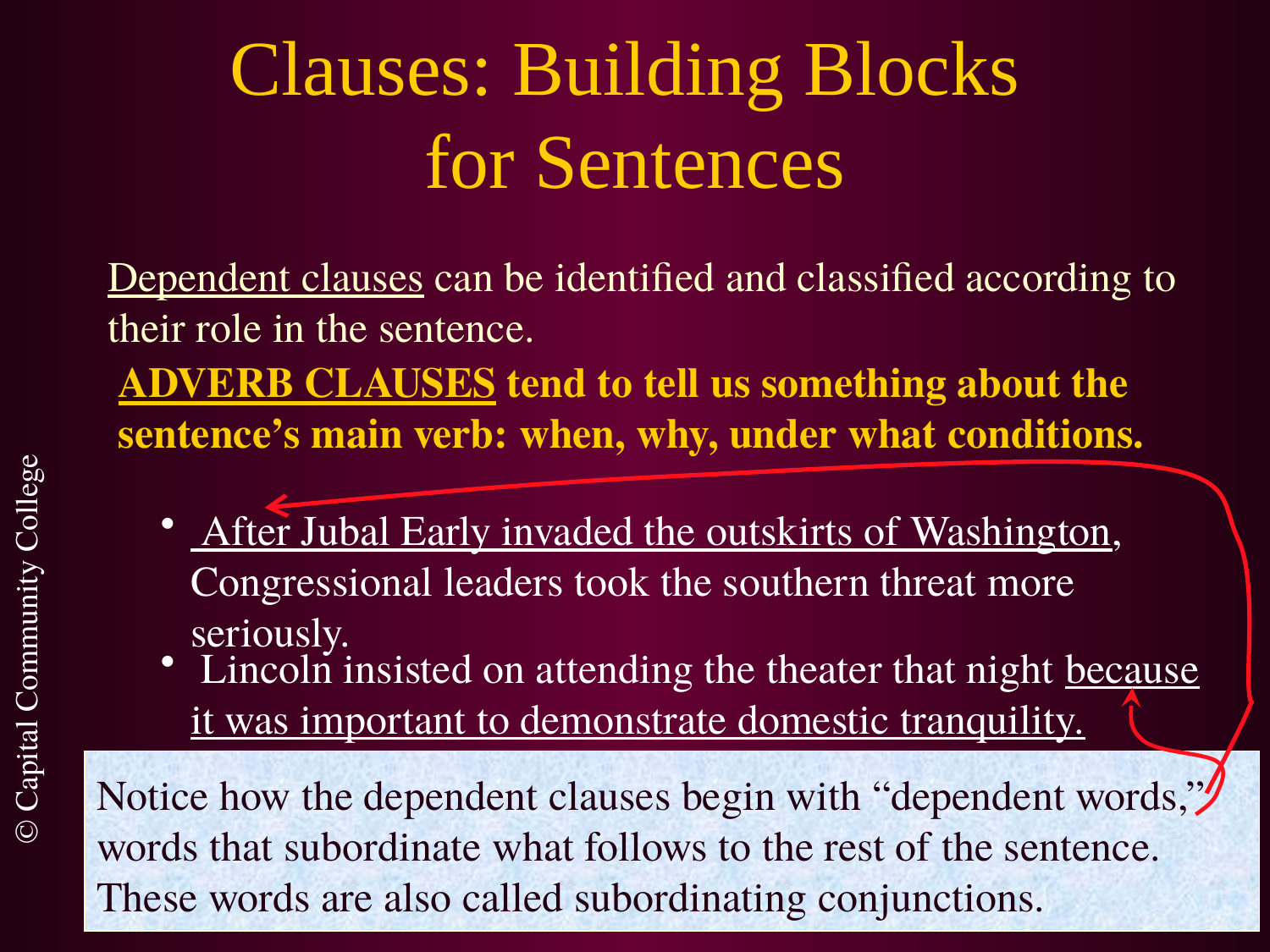

# Clauses: Building Blocks for Sentences
Dependent clauses can be identified and classified according to their role in the sentence.
ADVERB CLAUSES tend to tell us something about the sentence’s main verb: when, why, under what conditions.

 After Jubal Early invaded the outskirts of Washington, Congressional leaders took the southern threat more seriously.
 Lincoln insisted on attending the theater that night because it was important to demonstrate domestic tranquility.

Notice how the dependent clauses begin with “dependent words,” words that subordinate what follows to the rest of the sentence. These words are also called subordinating conjunctions.